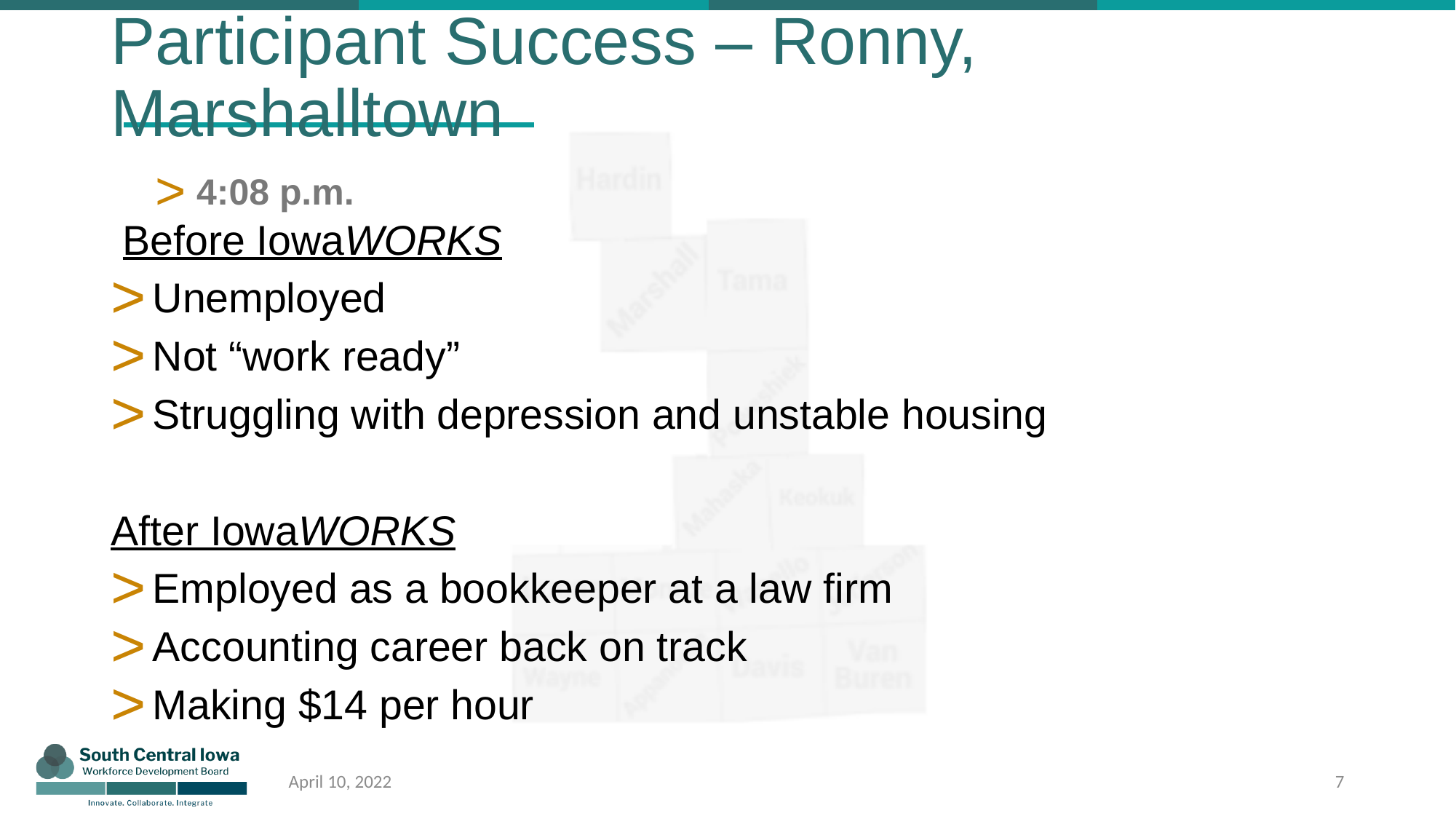

# Participant Success – Ronny, Marshalltown
4:08 p.m.
 Before IowaWORKS​
 Unemployed
 Not “work ready”
 Struggling with depression and unstable housing

After IowaWORKS​
 Employed as a bookkeeper at a law firm
 Accounting career back on track
 Making $14 per hour

7
April 10, 2022